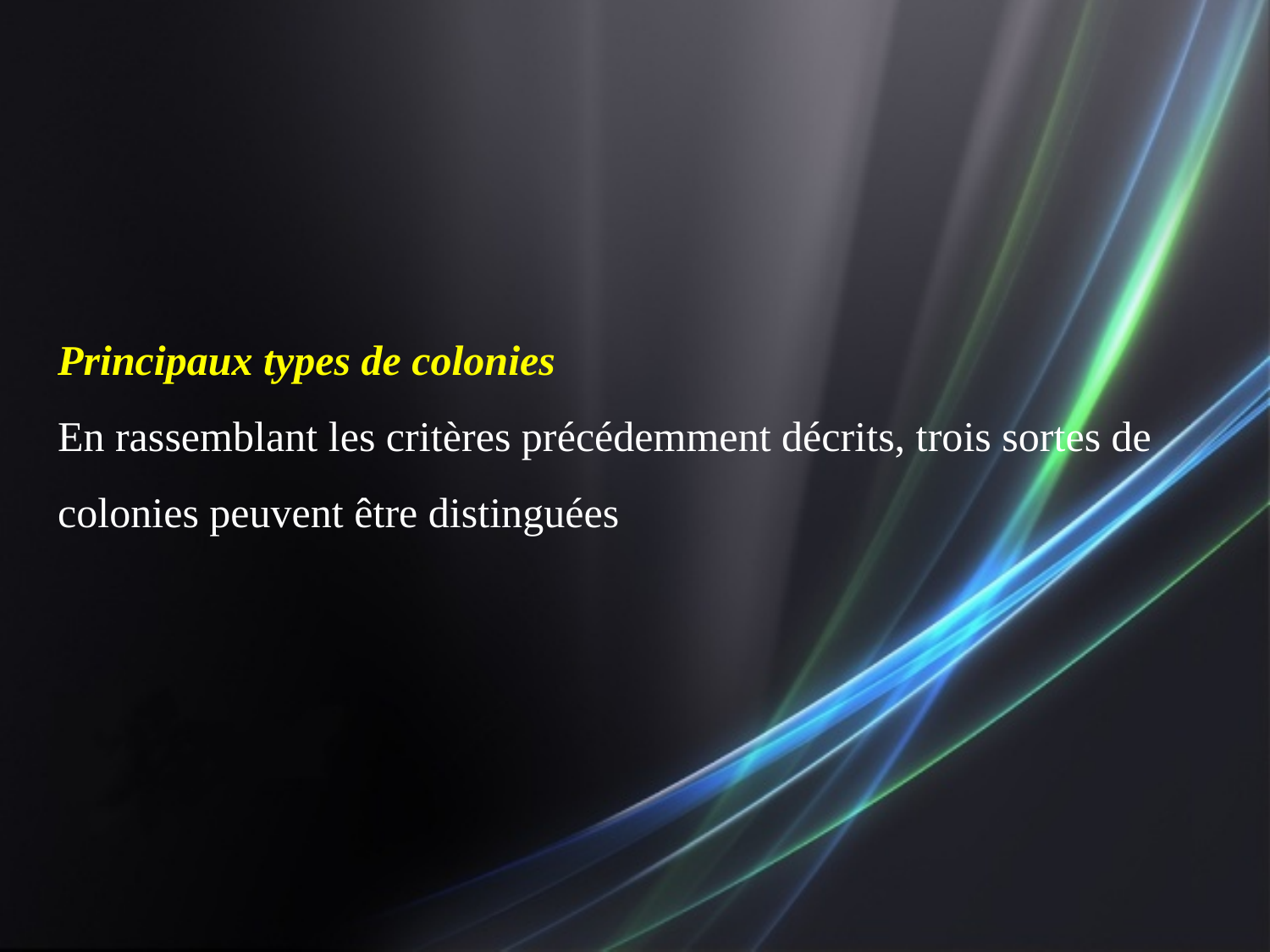

Principaux types de colonies
En rassemblant les critères précédemment décrits, trois sortes de colonies peuvent être distinguées

25